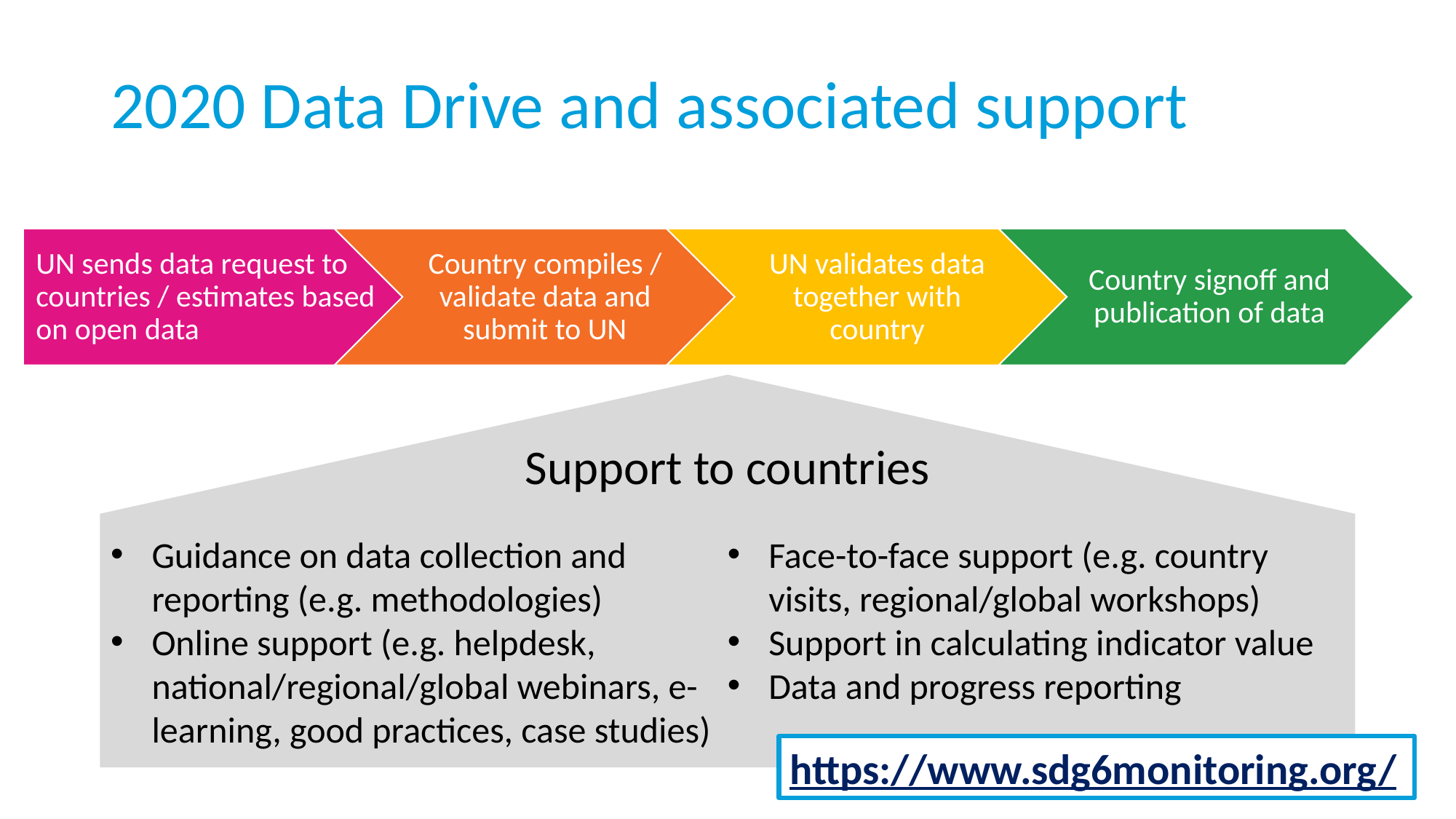

# 2020 Data Drive and associated support
UN sends data request to countries / estimates based on open data
Country compiles / validate data and submit to UN
UN validates data together with country
Country signoff and publication of data
Guidance on data collection and reporting (e.g. methodologies)
Online support (e.g. helpdesk, national/regional/global webinars, e-learning, good practices, case studies)
Face-to-face support (e.g. country visits, regional/global workshops)
Support in calculating indicator value
Data and progress reporting
Support to countries
https://www.sdg6monitoring.org/